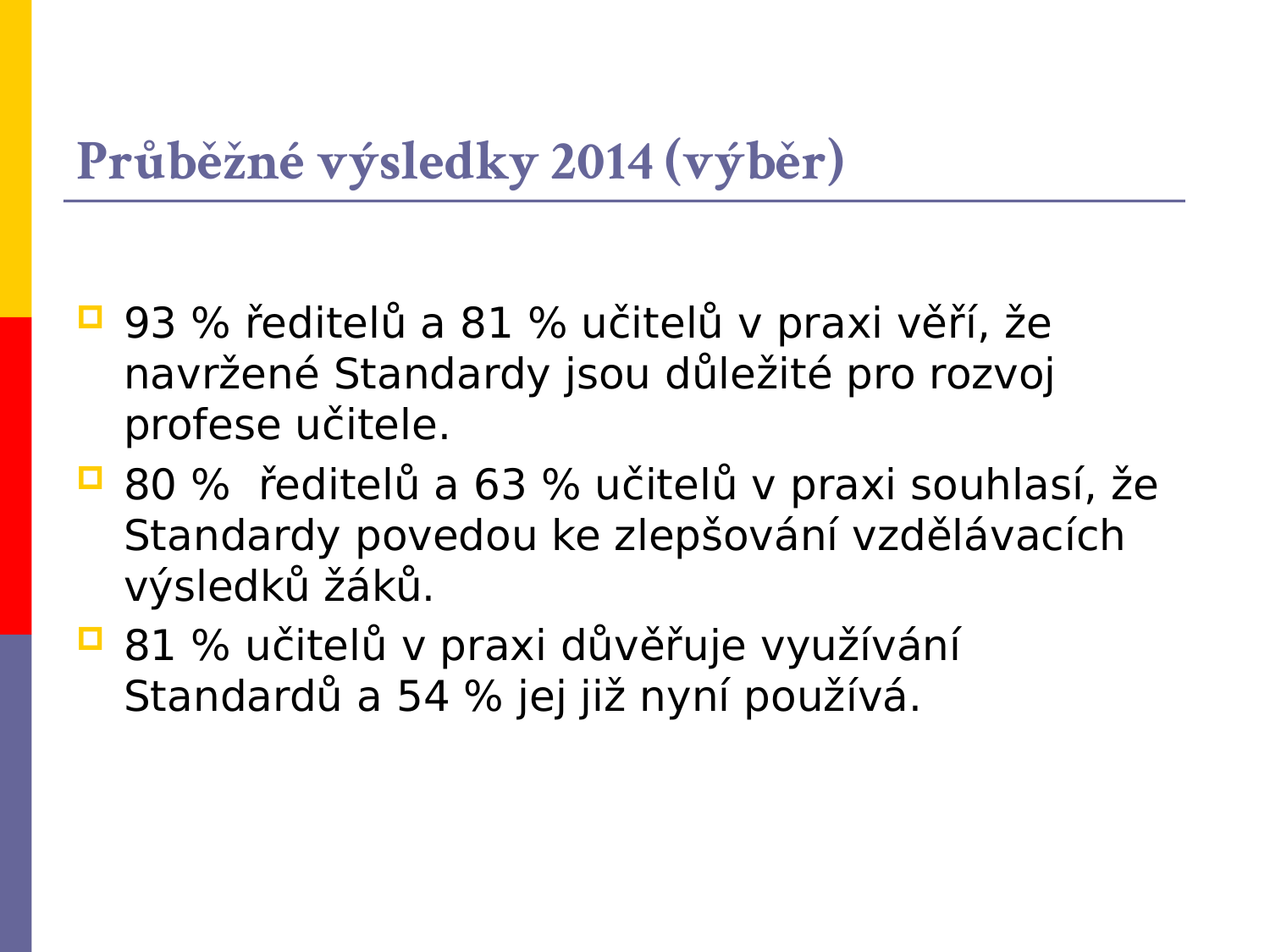

# Průběžné výsledky 2014 (výběr)

93 % ředitelů a 81 % učitelů v praxi věří, že navržené Standardy jsou důležité pro rozvoj profese učitele.
80 %  ředitelů a 63 % učitelů v praxi souhlasí, že Standardy povedou ke zlepšování vzdělávacích výsledků žáků.
81 % učitelů v praxi důvěřuje využívání Standardů a 54 % jej již nyní používá.